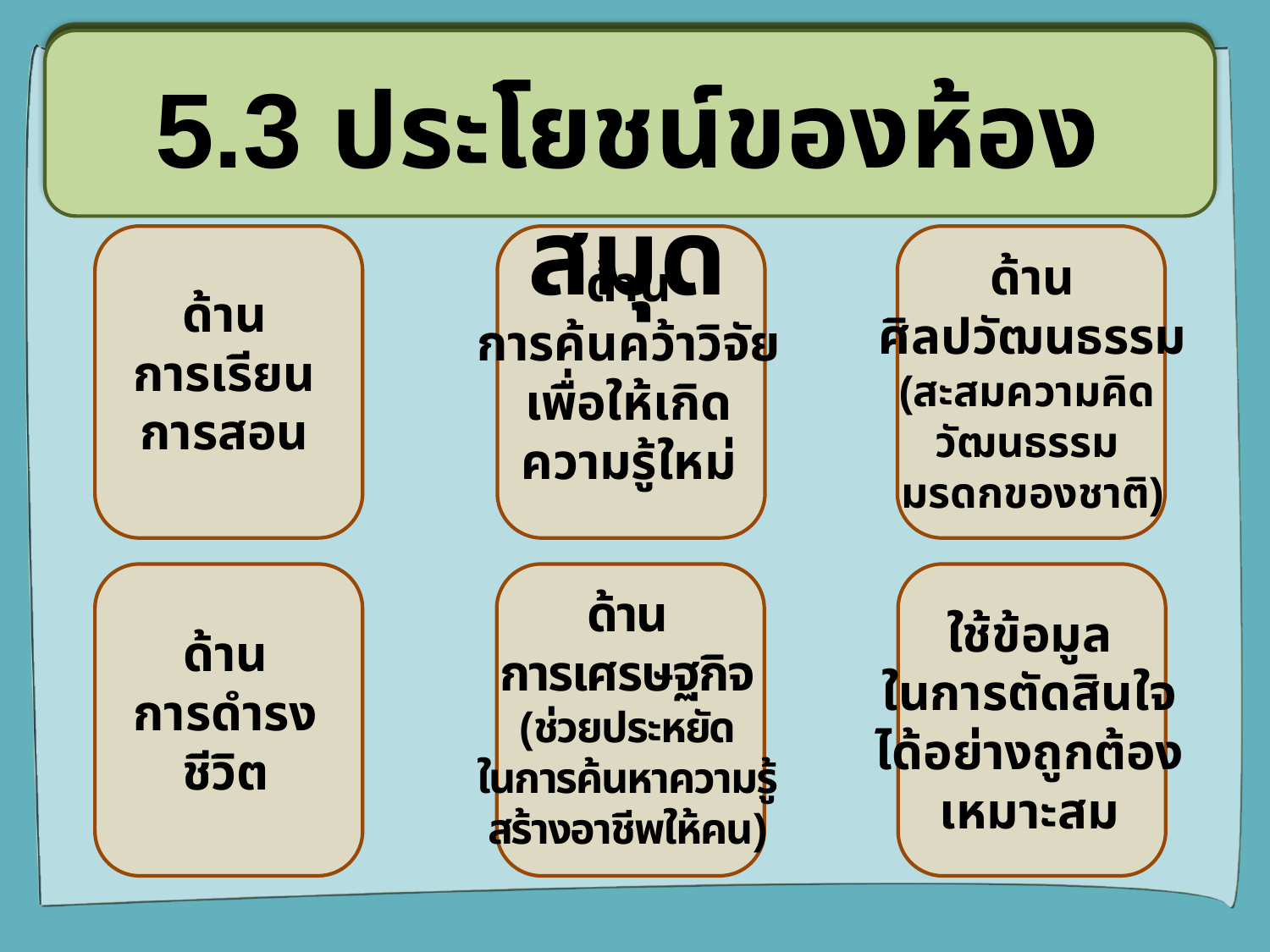

5.3 ประโยชน์ของห้องสมุด

ด้าน
ศิลปวัฒนธรรม
(สะสมความคิด
วัฒนธรรม
มรดกของชาติ)
ด้าน
การค้นคว้าวิจัย
เพื่อให้เกิด
ความรู้ใหม่
ด้าน
การเรียน
การสอน

ด้าน
การเศรษฐกิจ
(ช่วยประหยัด
ในการค้นหาความรู้
สร้างอาชีพให้คน)
ใช้ข้อมูล
ในการตัดสินใจ
ได้อย่างถูกต้อง
เหมาะสม
ด้าน
การดำรง
ชีวิต